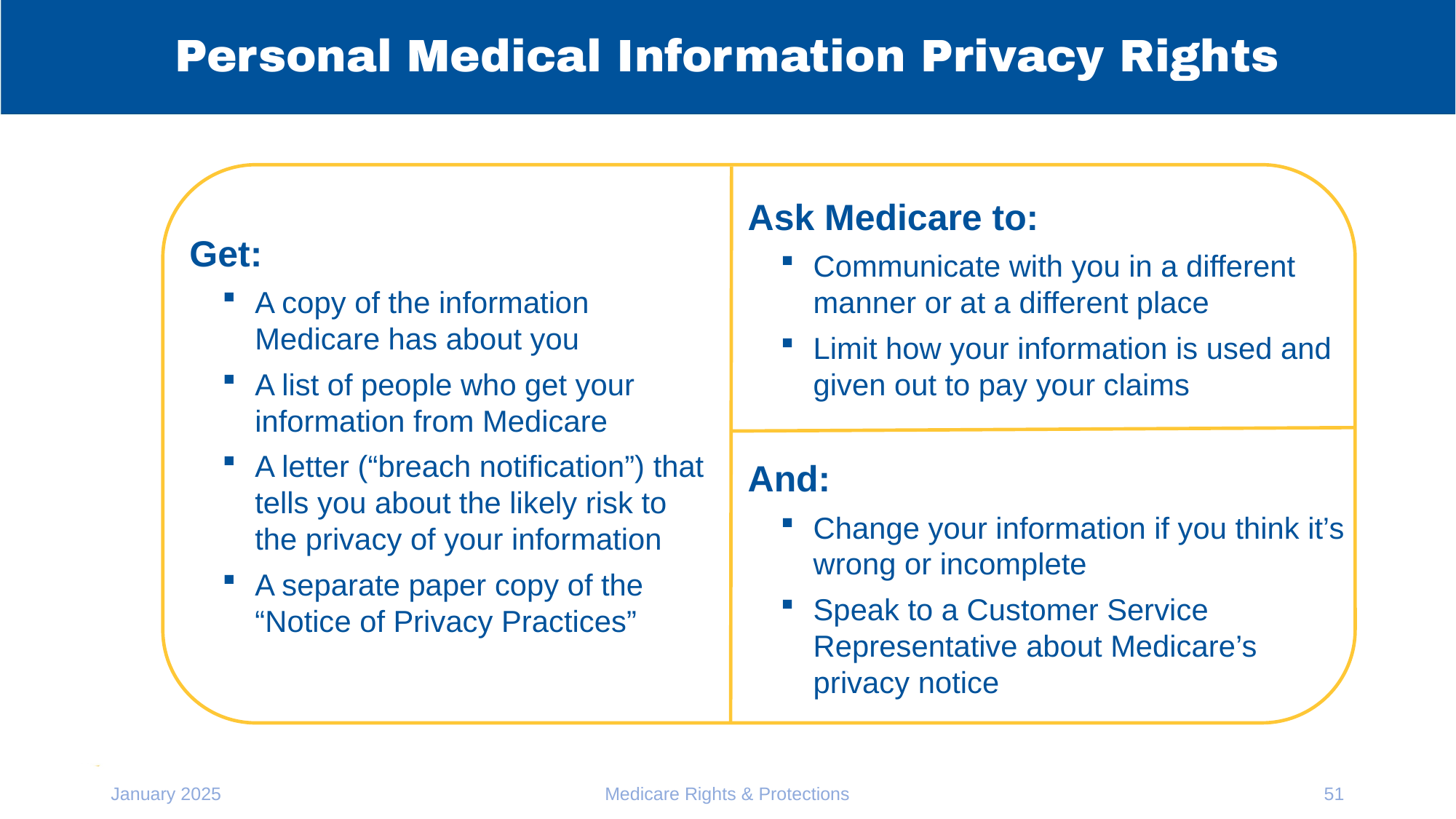

# Personal Medical Information Privacy Rights

Ask Medicare to:
Communicate with you in a different manner or at a different place
Limit how your information is used and given out to pay your claims
Get:
A copy of the information Medicare has about you
A list of people who get your information from Medicare
A letter (“breach notification”) that tells you about the likely risk to the privacy of your information
A separate paper copy of the “Notice of Privacy Practices”
And:
Change your information if you think it’s wrong or incomplete
Speak to a Customer Service Representative about Medicare’s privacy notice
January 2025
Medicare Rights & Protections
51